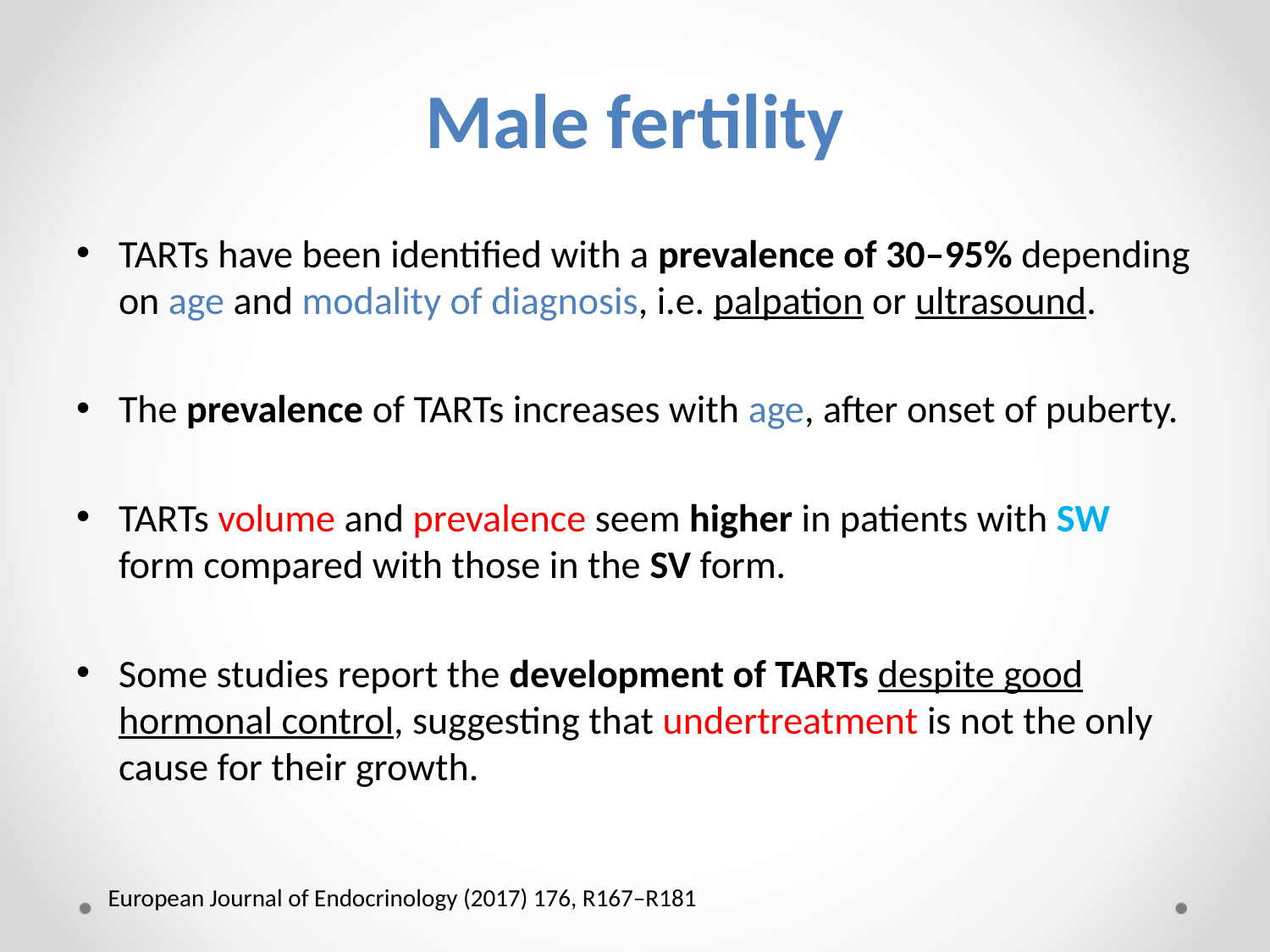

# Male fertility
TARTs have been identified with a prevalence of 30–95% depending on age and modality of diagnosis, i.e. palpation or ultrasound.

The prevalence of TARTs increases with age, after onset of puberty.

TARTs volume and prevalence seem higher in patients with SW form compared with those in the SV form.

Some studies report the development of TARTs despite good hormonal control, suggesting that undertreatment is not the only cause for their growth.
European Journal of Endocrinology (2017) 176, R167–R181